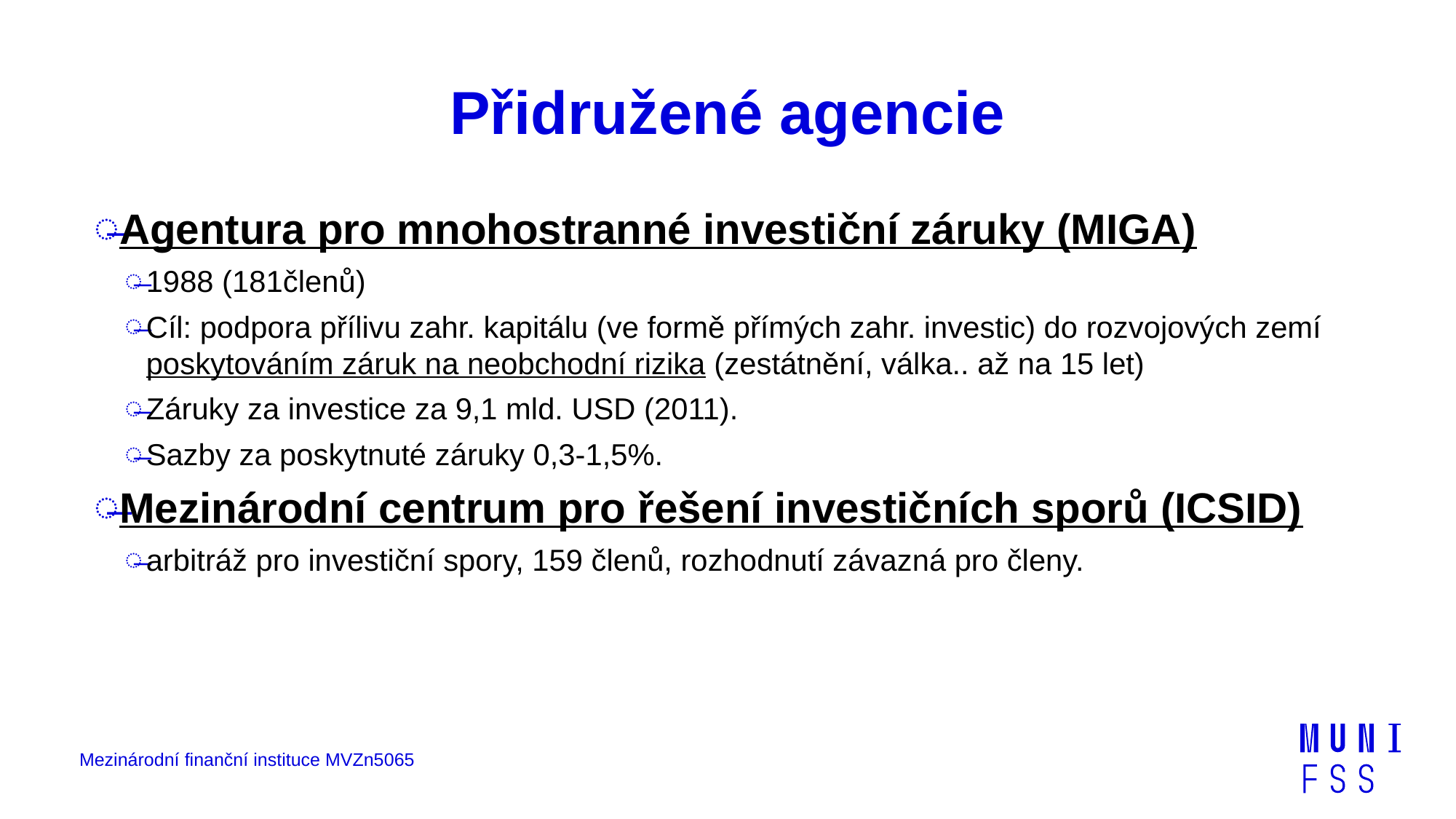

# Přidružené agencie
Agentura pro mnohostranné investiční záruky (MIGA)
1988 (181členů)
Cíl: podpora přílivu zahr. kapitálu (ve formě přímých zahr. investic) do rozvojových zemí poskytováním záruk na neobchodní rizika (zestátnění, válka.. až na 15 let)
Záruky za investice za 9,1 mld. USD (2011).
Sazby za poskytnuté záruky 0,3-1,5%.
Mezinárodní centrum pro řešení investičních sporů (ICSID)
arbitráž pro investiční spory, 159 členů, rozhodnutí závazná pro členy.
Mezinárodní finanční instituce MVZn5065